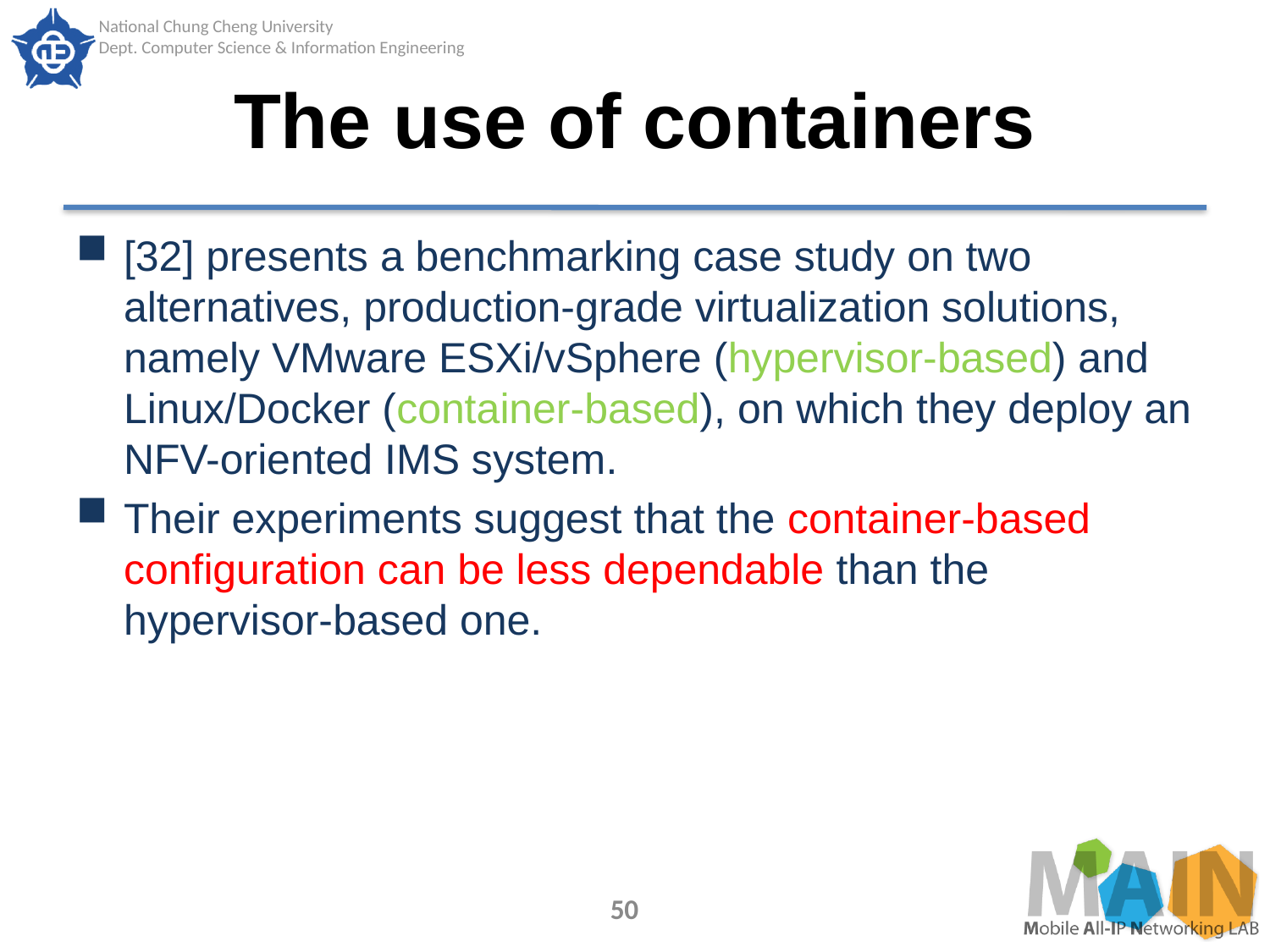

# The use of containers
[32] presents a benchmarking case study on two alternatives, production-grade virtualization solutions, namely VMware ESXi/vSphere (hypervisor-based) and Linux/Docker (container-based), on which they deploy an NFV-oriented IMS system.
Their experiments suggest that the container-based configuration can be less dependable than the
hypervisor-based one.
50